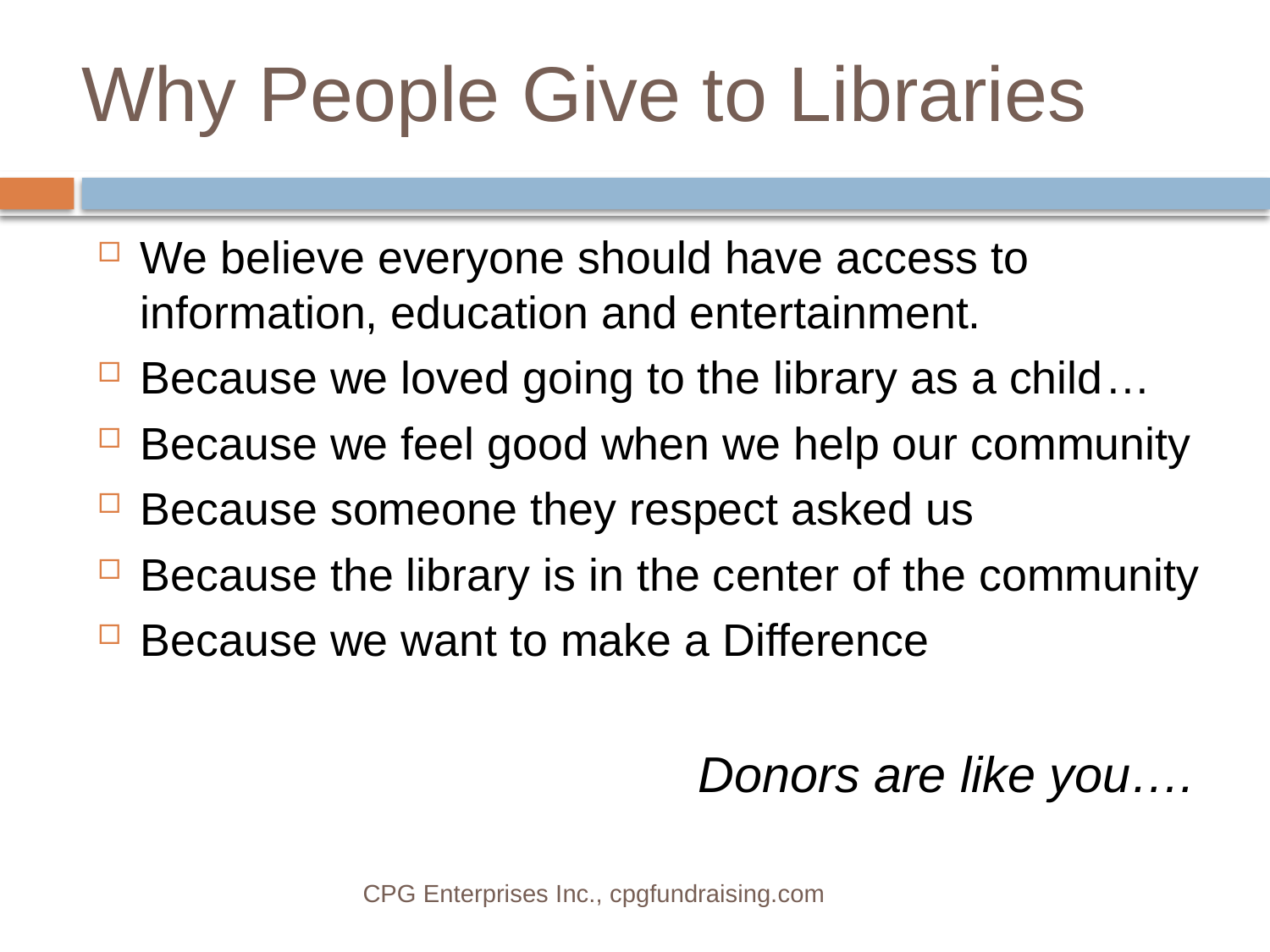

# Why People Give to Libraries
We believe everyone should have access to information, education and entertainment.
Because we loved going to the library as a child…
Because we feel good when we help our community
Because someone they respect asked us
Because the library is in the center of the community
Because we want to make a Difference

                                           Donors are like you….
CPG Enterprises Inc., cpgfundraising.com